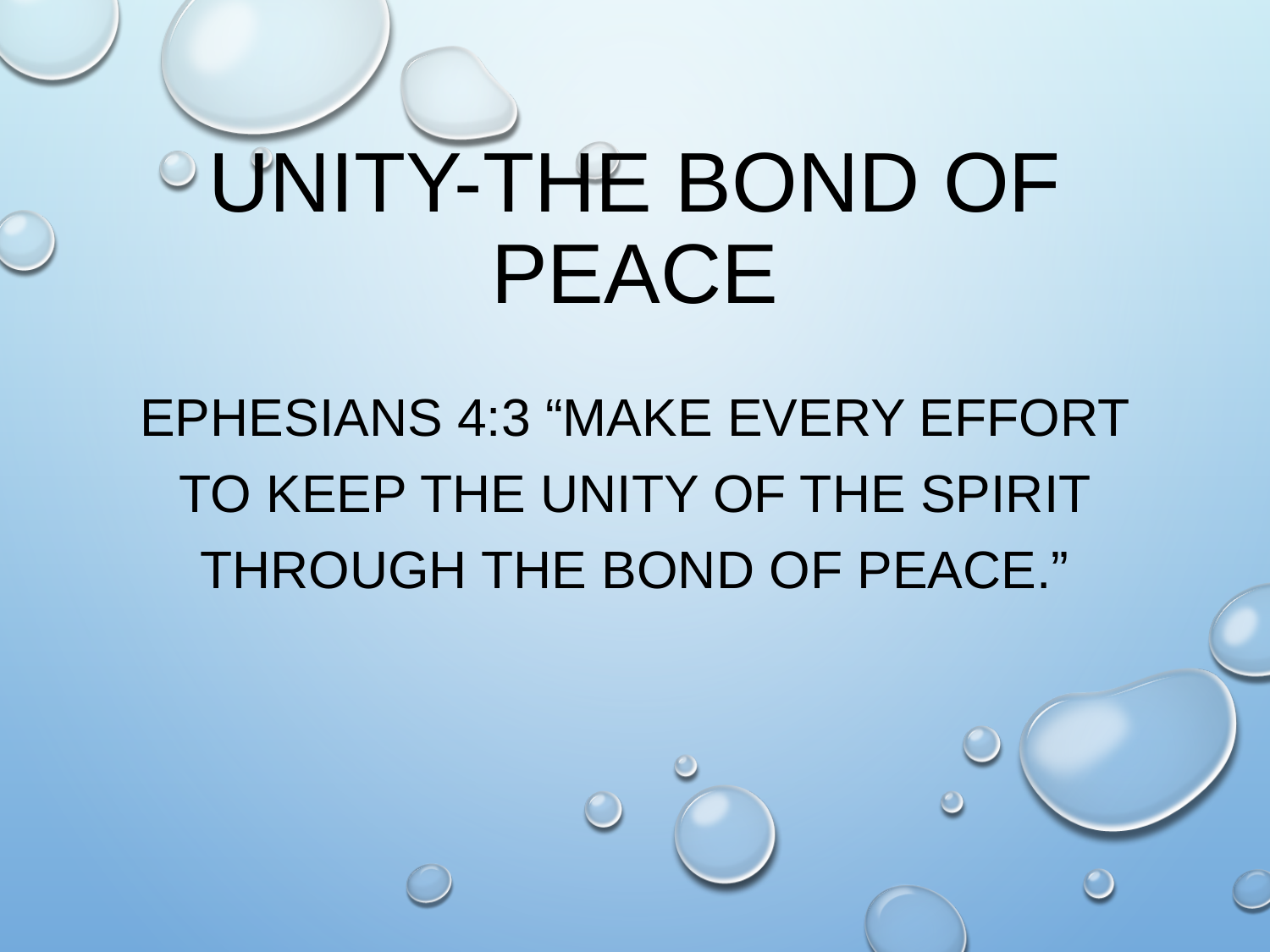

# Unity-The Bond of peace
Ephesians 4:3 “Make every effort to keep the unity of the Spirit through the bond of peace.”